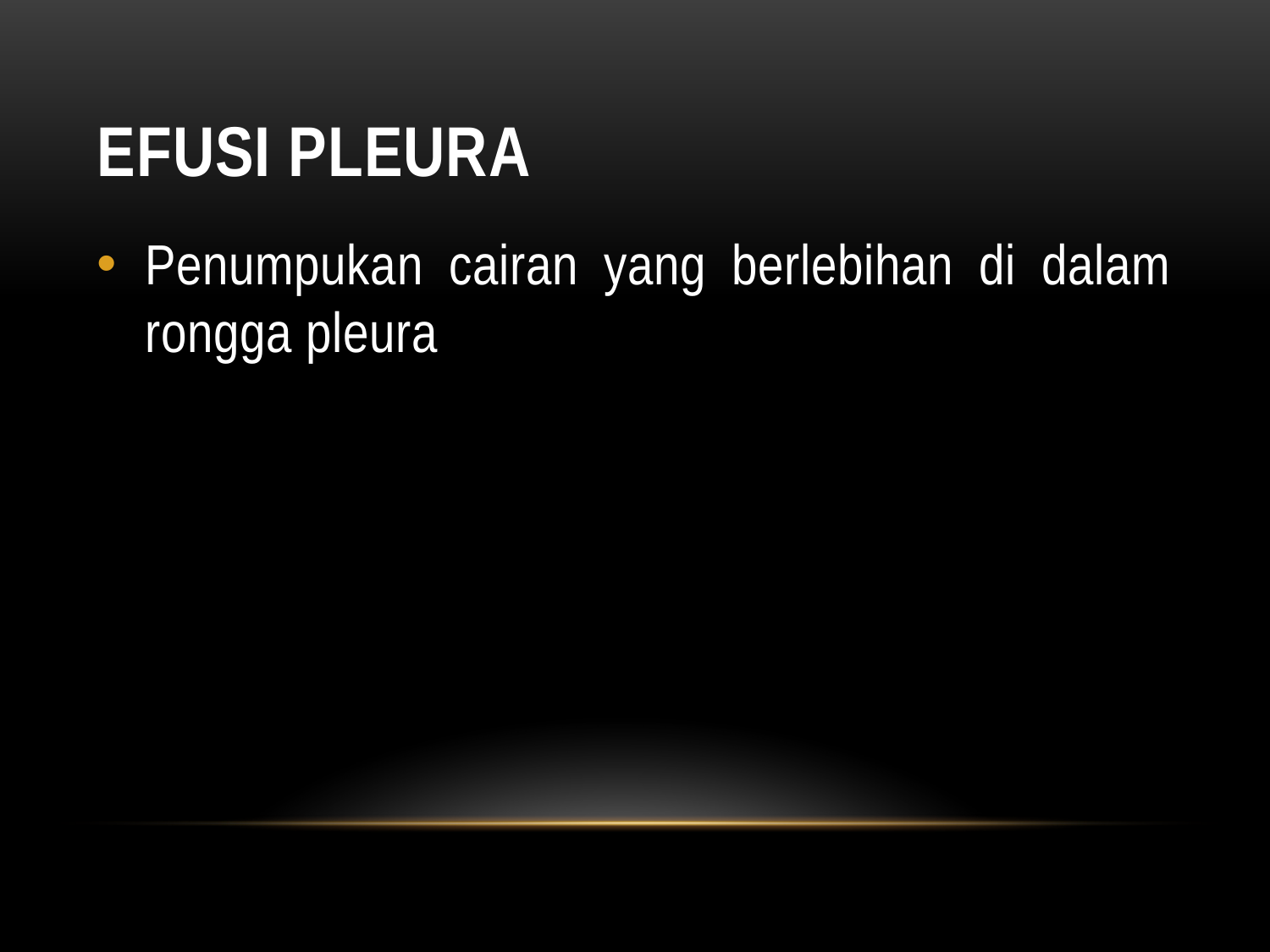

# Efusi pleura
Penumpukan cairan yang berlebihan di dalam rongga pleura